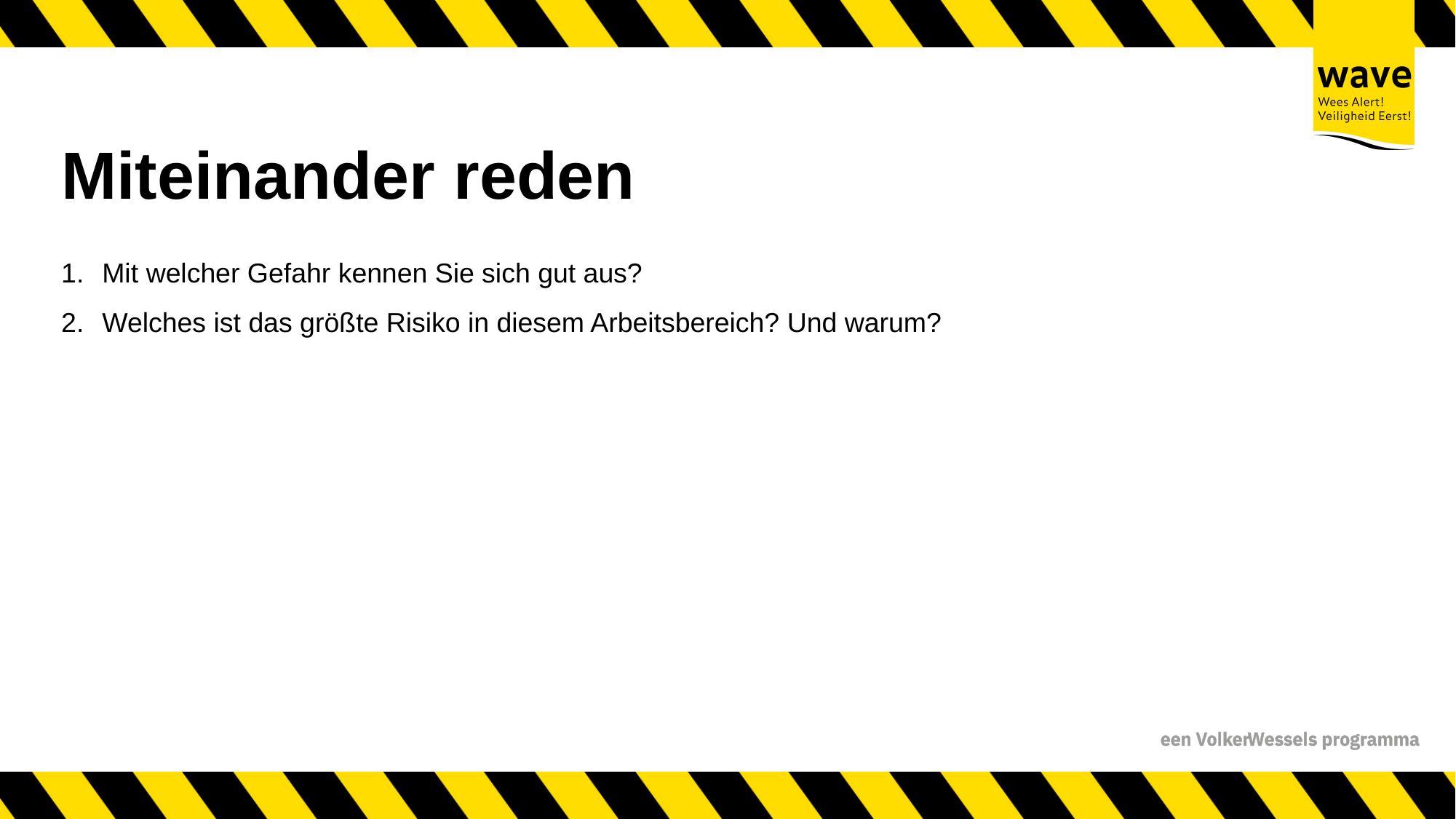

# Miteinander reden
Mit welcher Gefahr kennen Sie sich gut aus?
Welches ist das größte Risiko in diesem Arbeitsbereich? Und warum?